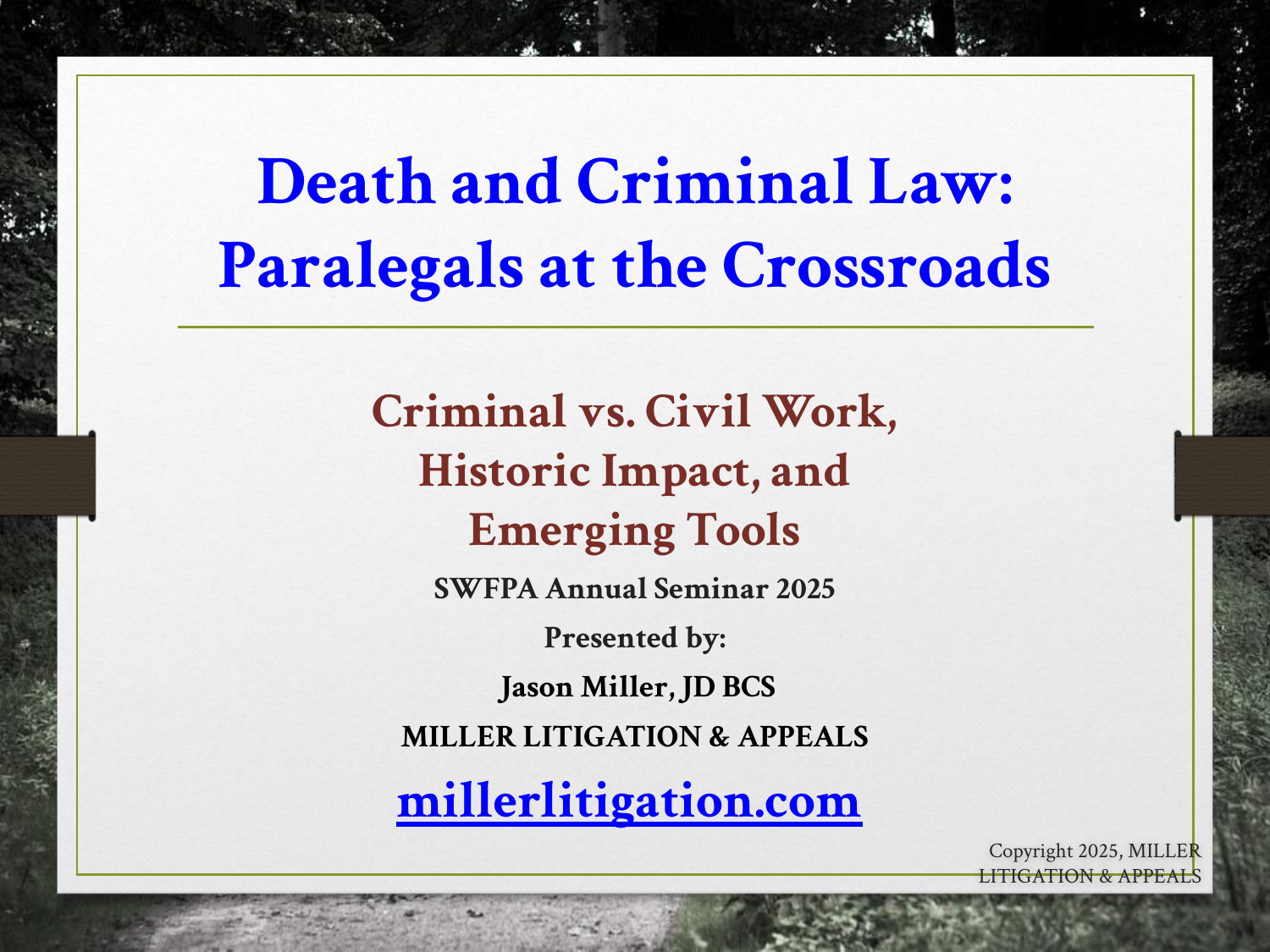

# Death and Criminal Law: Paralegals at the Crossroads

Criminal vs. Civil Work, Historic Impact, and Emerging Tools
SWFPA Annual Seminar 2025
Presented by:
 Jason Miller, JD BCS
MILLER LITIGATION & APPEALS
millerlitigation.com

Copyright 2025, MILLER LITIGATION & APPEALS